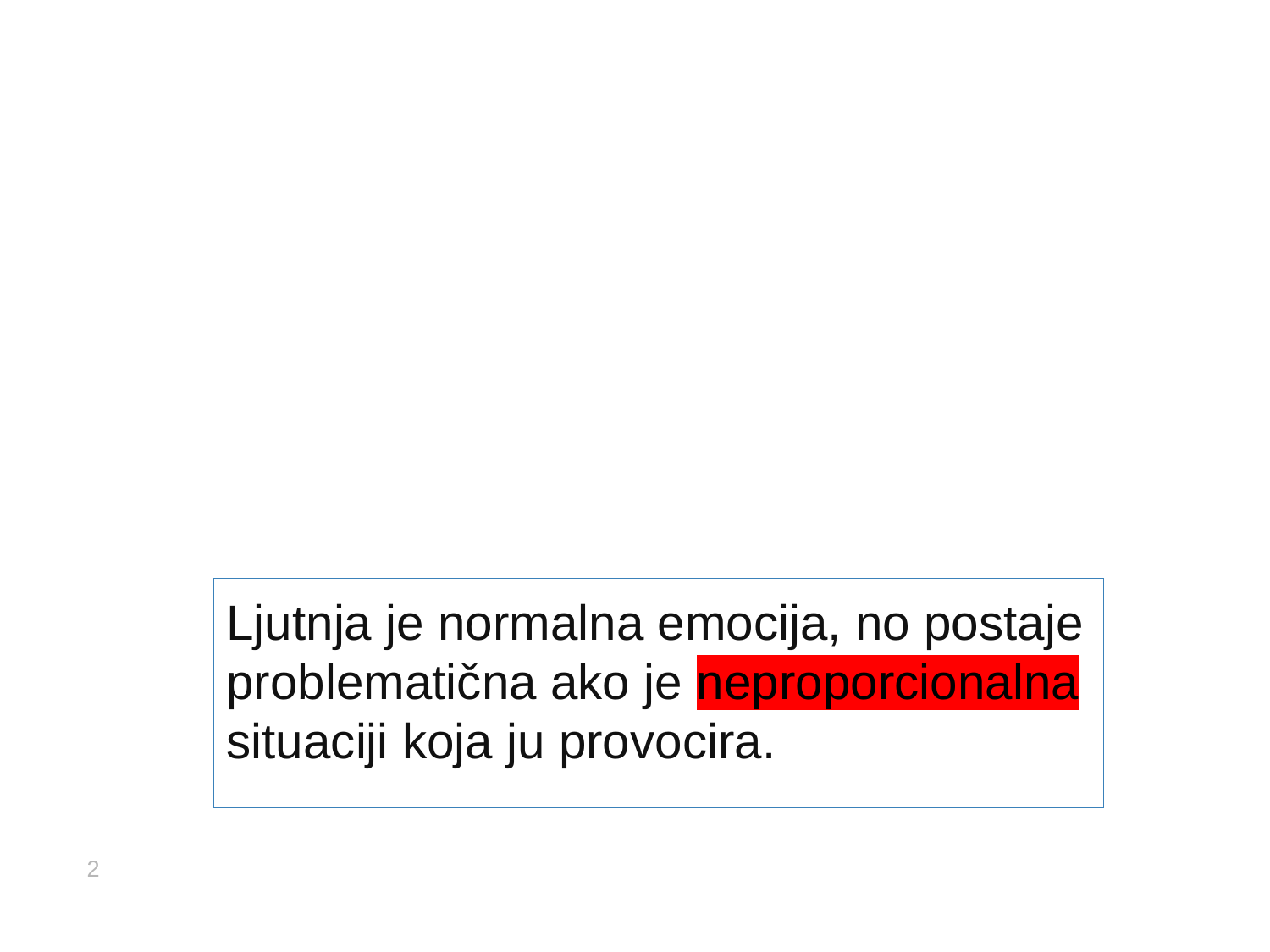

Ljutnja je normalna emocija, no postaje problematična ako je neproporcionalna situaciji koja ju provocira.
2